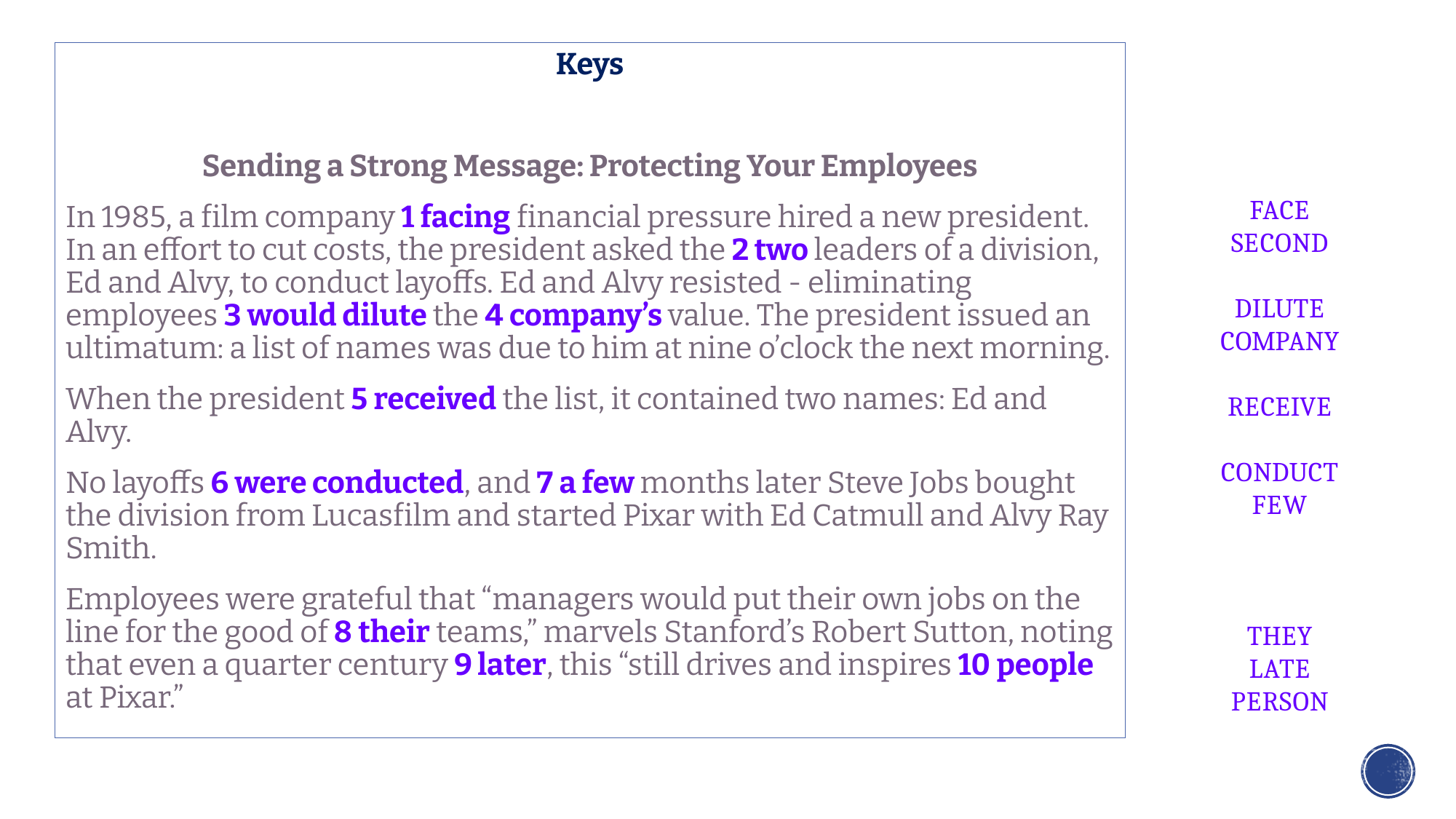

FACE
SECOND

DILUTE
COMPANY

RECEIVE

CONDUCT
FEW

THEY
LATE
PERSON

Keys

Sending a Strong Message: Protecting Your Employees
In 1985, a film company 1 facing financial pressure hired a new president. In an effort to cut costs, the president asked the 2 two leaders of a division, Ed and Alvy, to conduct layoffs. Ed and Alvy resisted - eliminating employees 3 would dilute the 4 company’s value. The president issued an ultimatum: a list of names was due to him at nine o’clock the next morning.
When the president 5 received the list, it contained two names: Ed and Alvy.
No layoffs 6 were conducted, and 7 a few months later Steve Jobs bought the division from Lucasfilm and started Pixar with Ed Catmull and Alvy Ray Smith.
Employees were grateful that “managers would put their own jobs on the line for the good of 8 their teams,” marvels Stanford’s Robert Sutton, noting that even a quarter century 9 later, this “still drives and inspires 10 people at Pixar.”